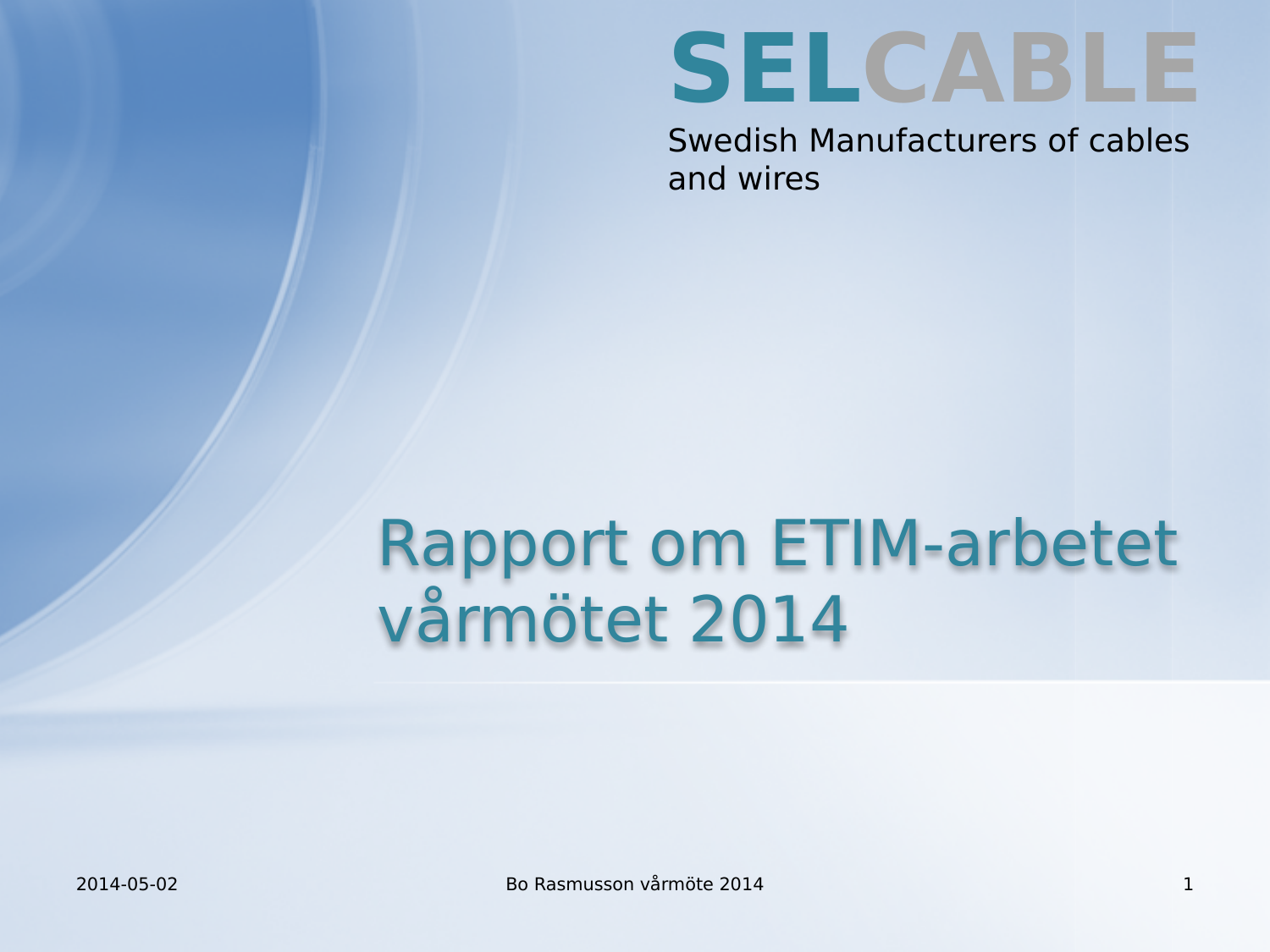

SELCABLE
Swedish Manufacturers of cables
and wires
Rapport om ETIM-arbetet
vårmötet 2014
2014-05-02
Bo Rasmusson vårmöte 2014
1